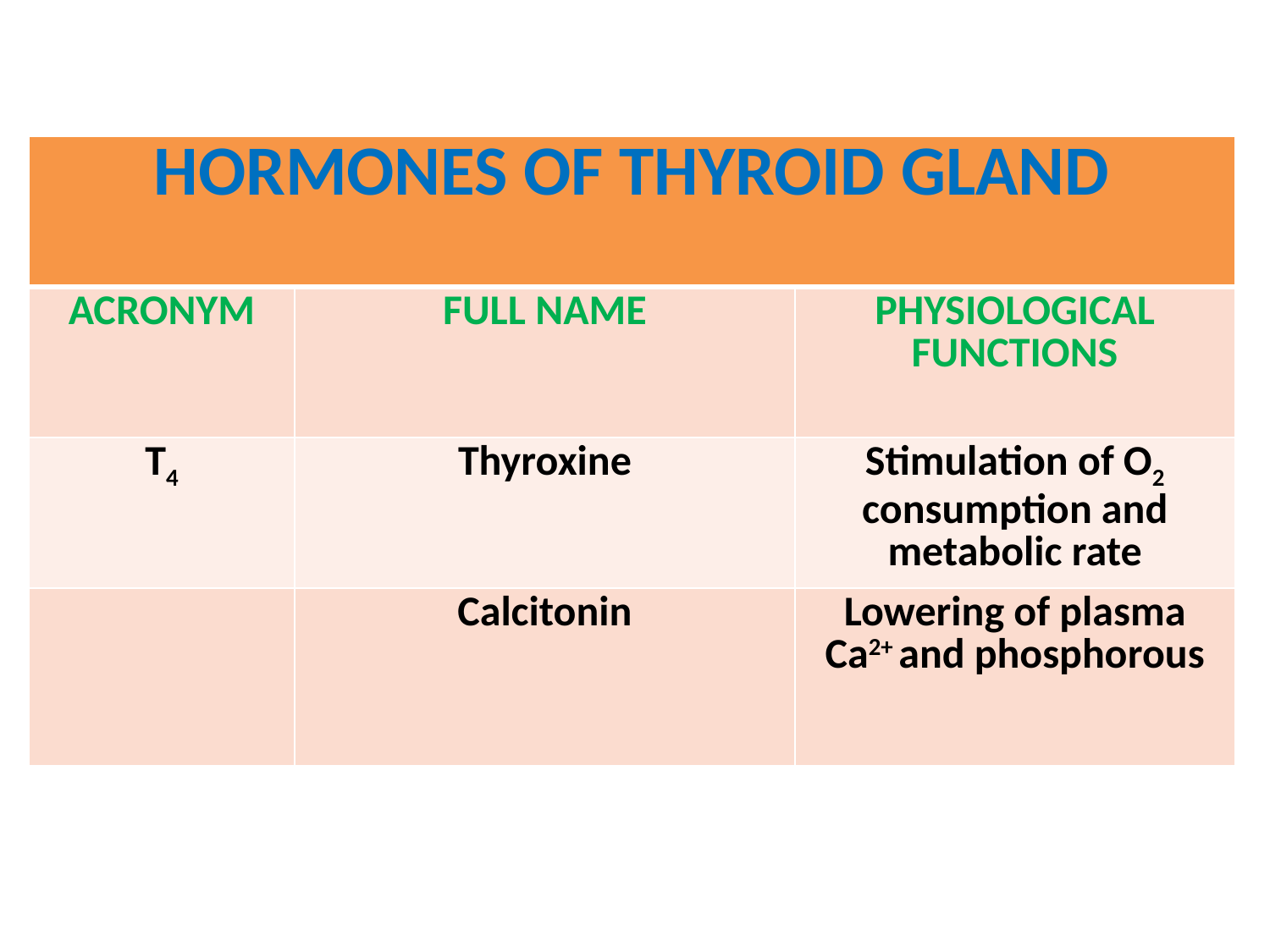

| HORMONES OF THYROID GLAND |  |  |
| --- | --- | --- |
| ACRONYM | FULL NAME | PHYSIOLOGICAL FUNCTIONS |
| T4 | Thyroxine | Stimulation of O2 consumption and metabolic rate |
|  | Calcitonin | Lowering of plasma Ca2+ and phosphorous |